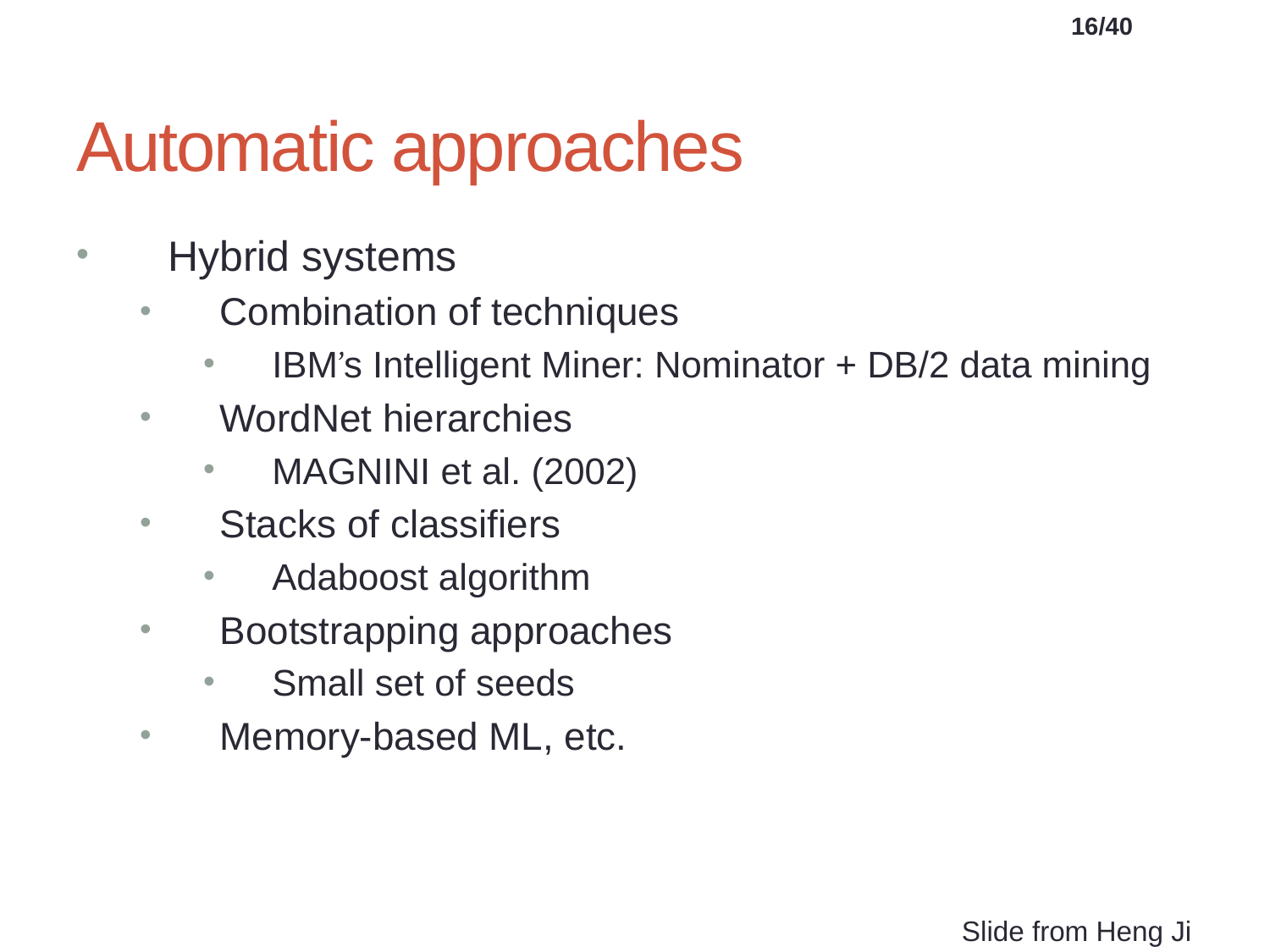

16/40
# Automatic approaches
Hybrid systems
Combination of techniques
IBM’s Intelligent Miner: Nominator + DB/2 data mining
WordNet hierarchies
MAGNINI et al. (2002)
Stacks of classifiers
Adaboost algorithm
Bootstrapping approaches
Small set of seeds
Memory-based ML, etc.
Slide from Heng Ji